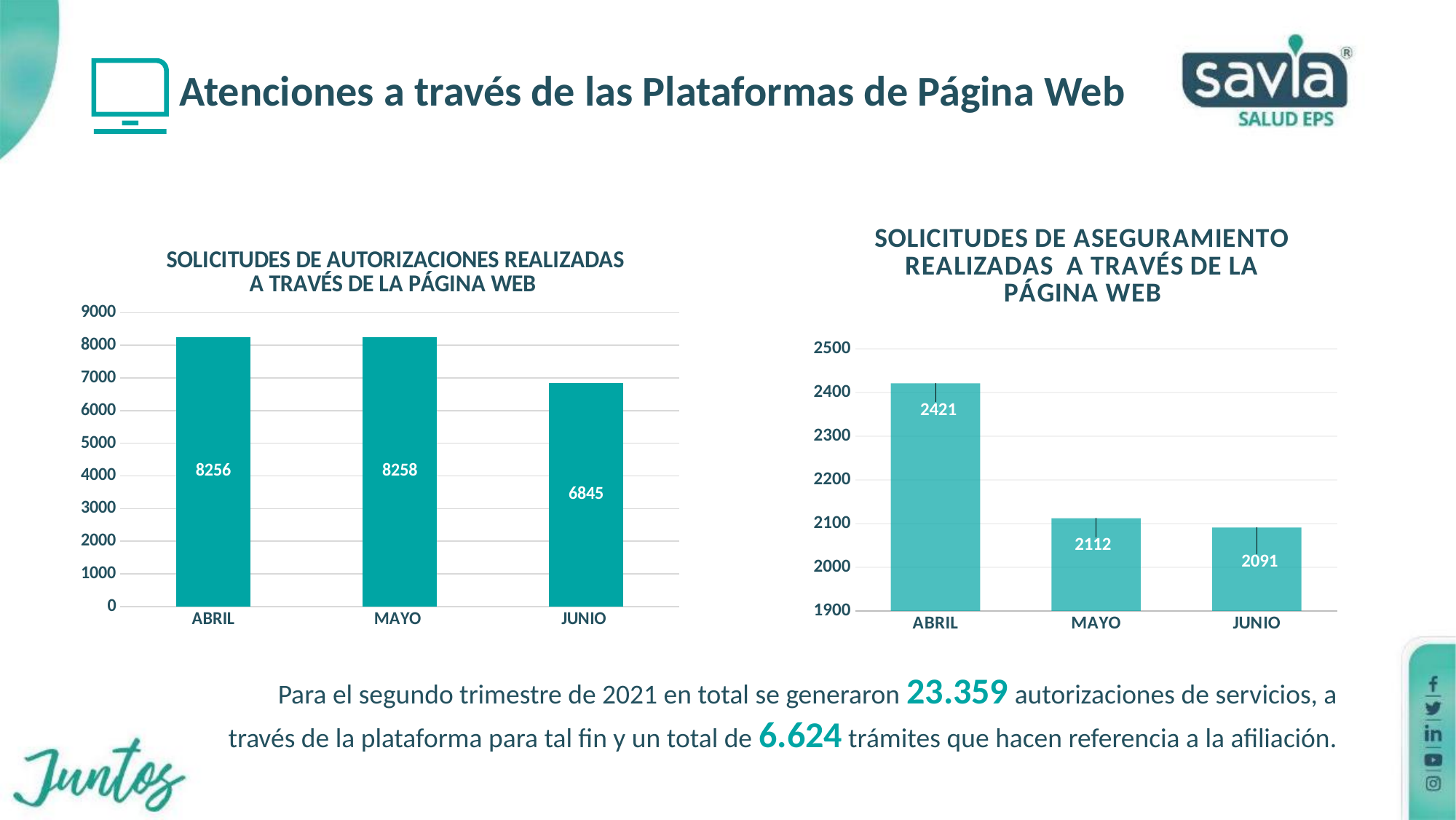

Atenciones a través de las Plataformas de Página Web

### Chart: SOLICITUDES DE ASEGURAMIENTO REALIZADAS  A TRAVÉS DE LA PÁGINA WEB

| Category |  |
|---|---|
| ABRIL | 2421.0 |
| MAYO | 2112.0 |
| JUNIO | 2091.0 |

### Chart: SOLICITUDES DE AUTORIZACIONES REALIZADAS A TRAVÉS DE LA PÁGINA WEB

| Category |  |
|---|---|
| ABRIL | 8256.0 |
| MAYO  | 8258.0 |
| JUNIO  | 6845.0 |
Para el segundo trimestre de 2021 en total se generaron 23.359 autorizaciones de servicios, a través de la plataforma para tal fin y un total de 6.624 trámites que hacen referencia a la afiliación.